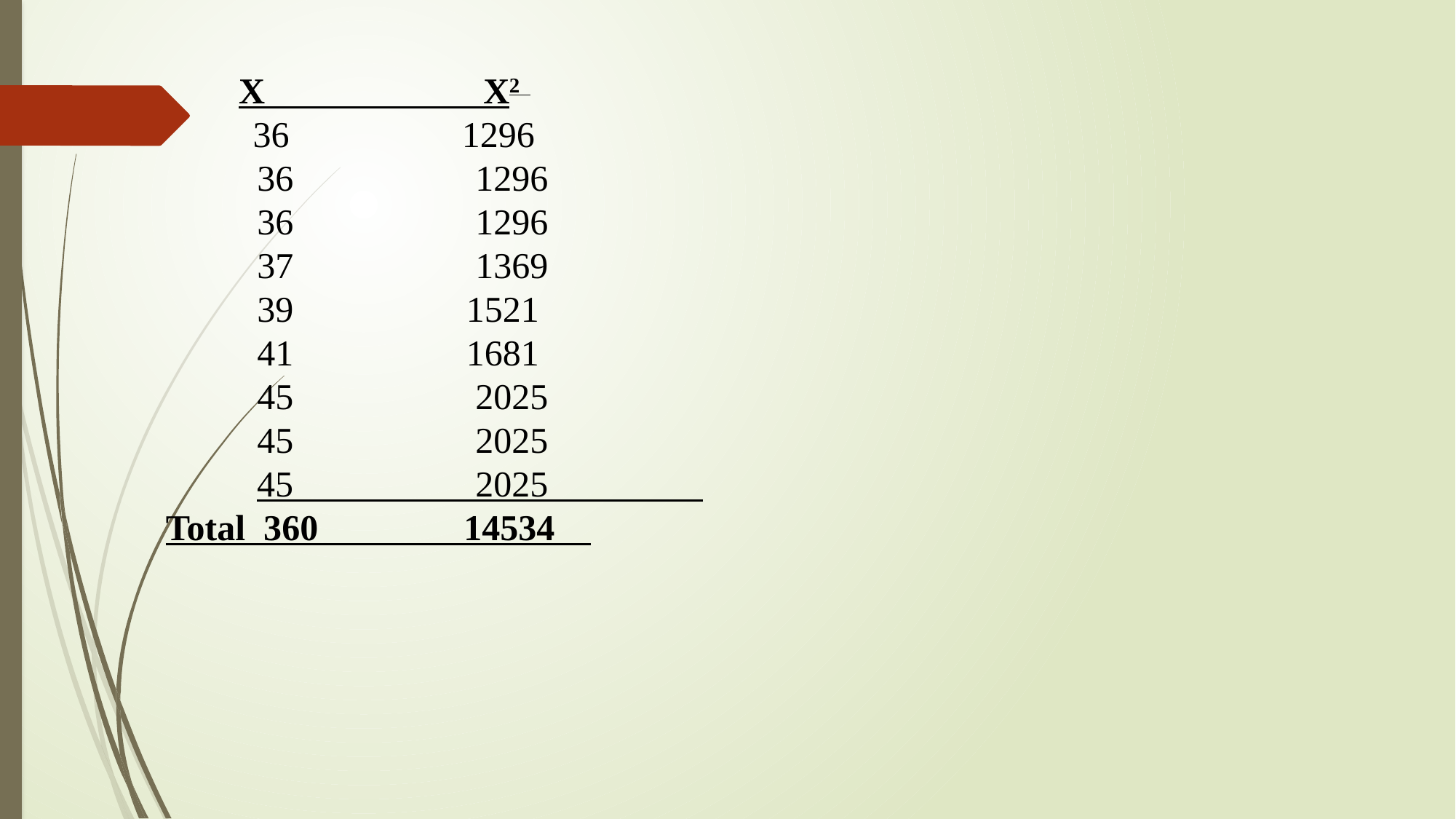

# X                        X2 36                   1296 36                    1296 36                    1296 37                    1369 39                   1521 41                   1681 45                    2025 45                    2025 45                    2025 Total  360                14534